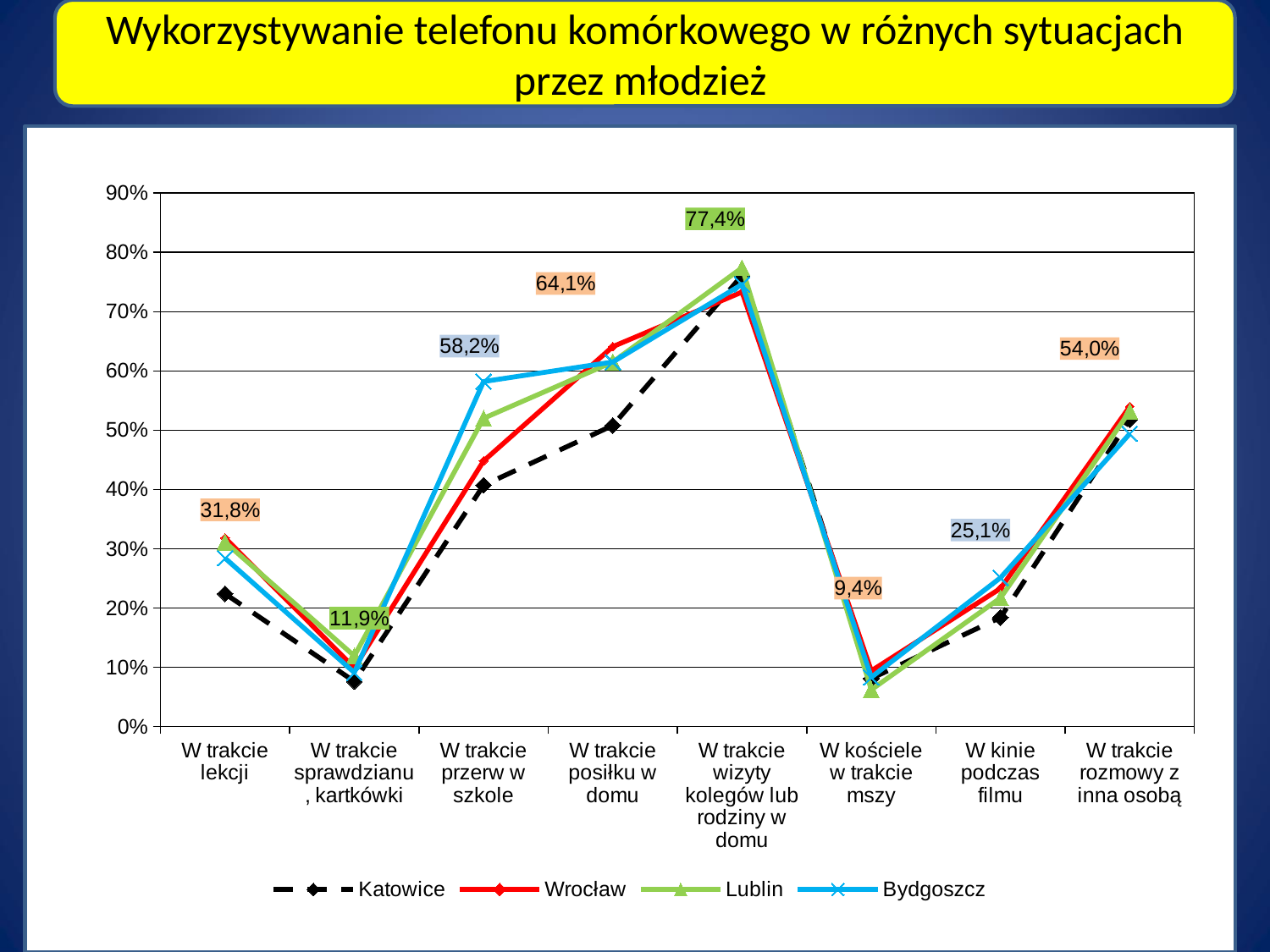

Wykorzystywanie telefonu komórkowego w różnych sytuacjach przez młodzież

### Chart

| Category | Katowice | Wrocław | Lublin | Bydgoszcz |
|---|---|---|---|---|
| W trakcie lekcji | 0.224 | 0.31800000000000034 | 0.3110000000000003 | 0.28400000000000025 |
| W trakcie sprawdzianu, kartkówki | 0.076 | 0.09900000000000005 | 0.11899999999999998 | 0.09100000000000003 |
| W trakcie przerw w szkole | 0.4070000000000001 | 0.448 | 0.52 | 0.582 |
| W trakcie posiłku w domu | 0.508 | 0.6410000000000007 | 0.6150000000000005 | 0.6150000000000005 |
| W trakcie wizyty kolegów lub rodziny w domu | 0.7610000000000006 | 0.7330000000000005 | 0.7740000000000007 | 0.7460000000000006 |
| W kościele w trakcie mszy | 0.081 | 0.09400000000000003 | 0.062000000000000034 | 0.08300000000000005 |
| W kinie podczas filmu | 0.18400000000000014 | 0.233 | 0.21700000000000014 | 0.251 |
| W trakcie rozmowy z inna osobą | 0.518 | 0.54 | 0.532 | 0.4940000000000003 |